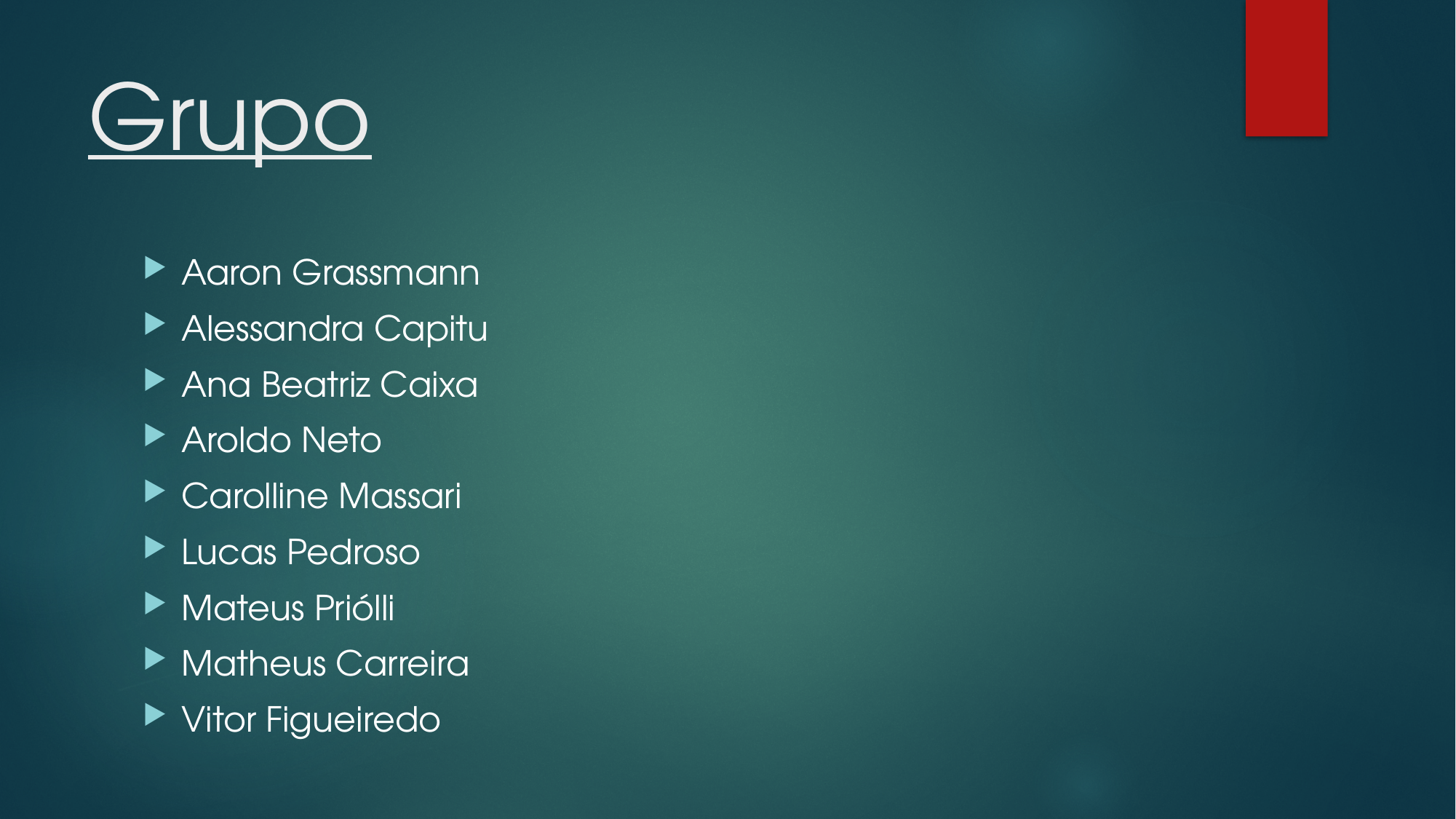

# Grupo
Aaron Grassmann
Alessandra Capitu
Ana Beatriz Caixa
Aroldo Neto
Carolline Massari
Lucas Pedroso
Mateus Priólli
Matheus Carreira
Vitor Figueiredo